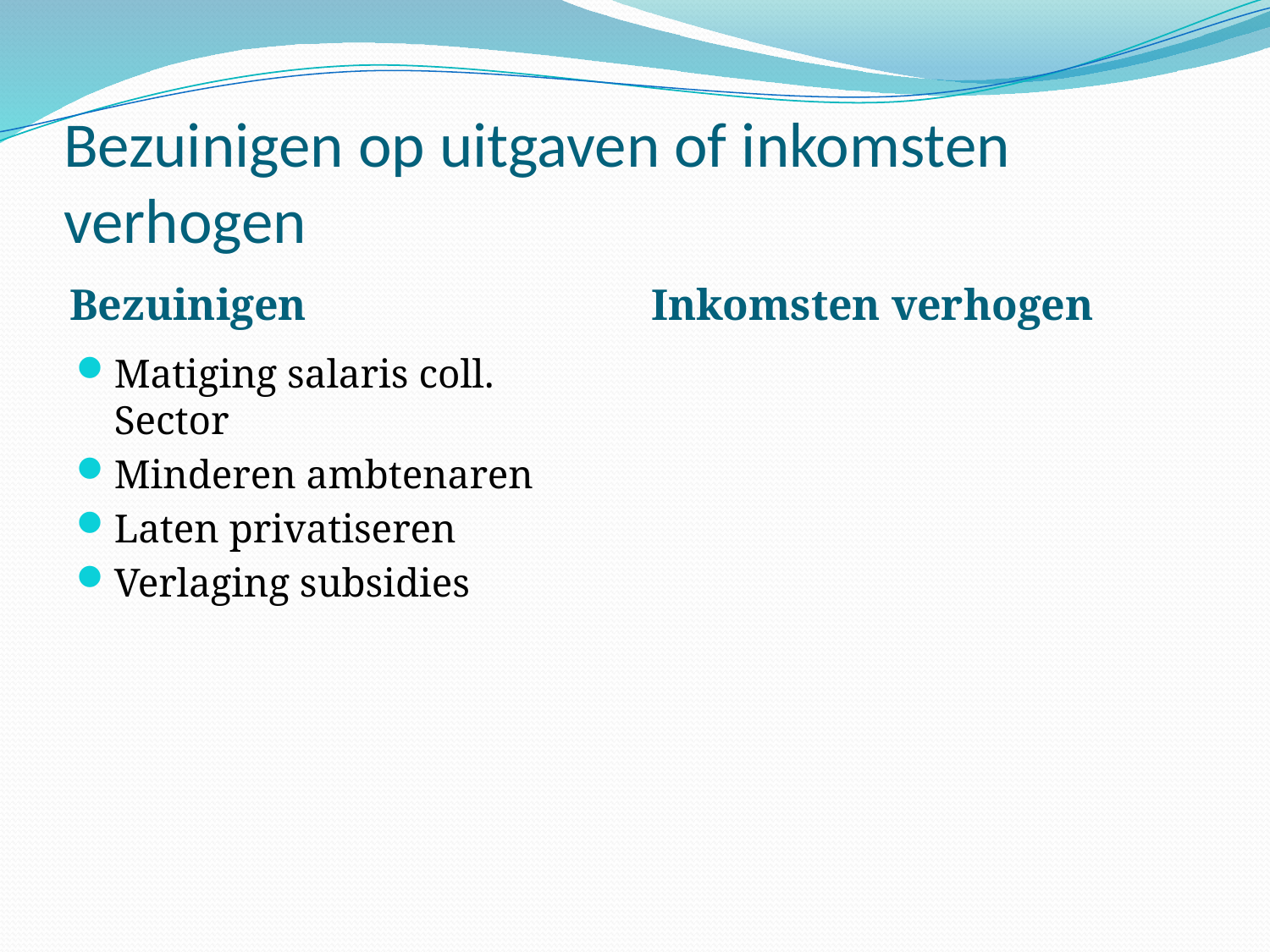

# Bezuinigen op uitgaven of inkomsten verhogen
Bezuinigen
Inkomsten verhogen
Matiging salaris coll. Sector
Minderen ambtenaren
Laten privatiseren
Verlaging subsidies